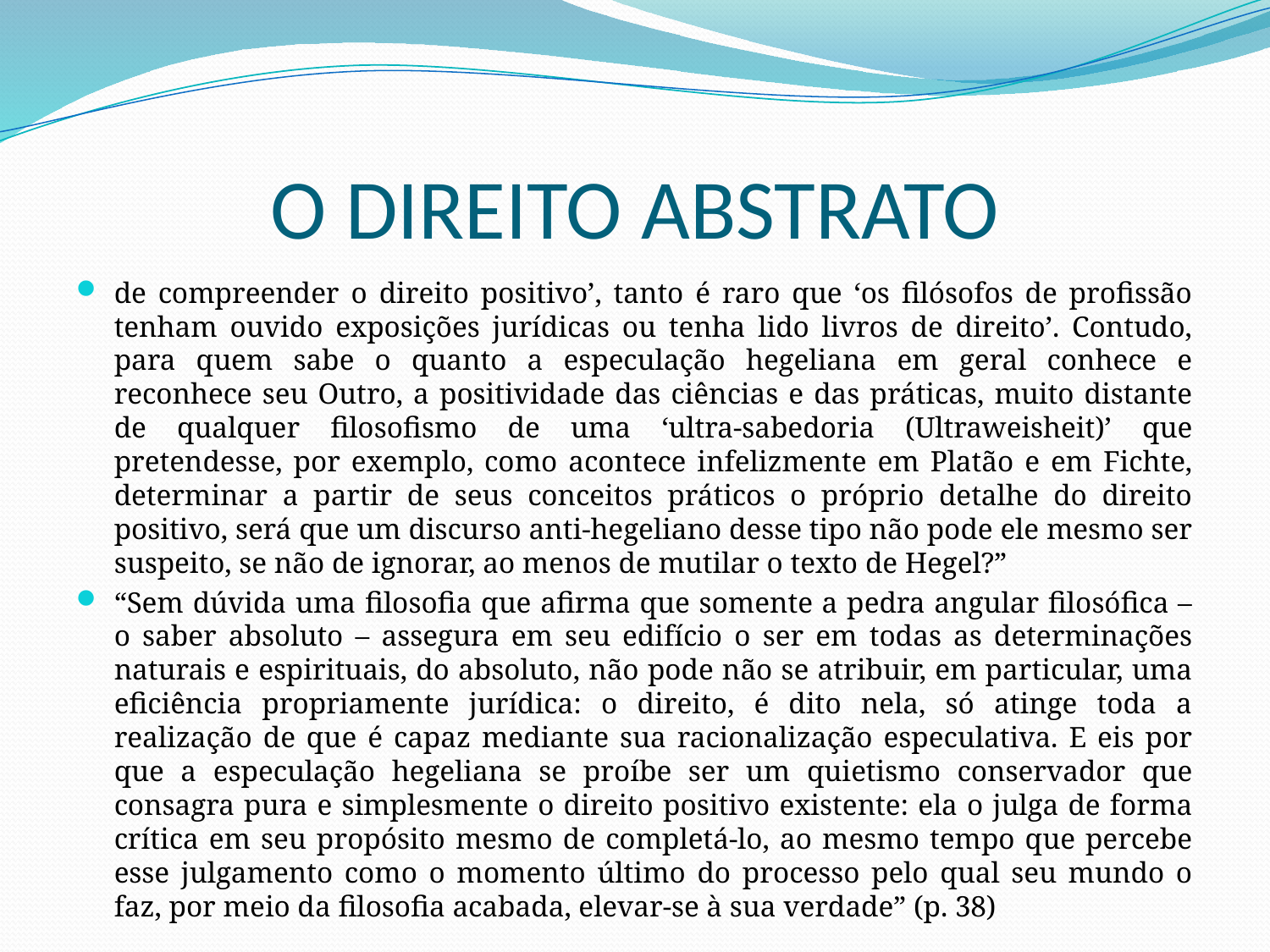

# O DIREITO ABSTRATO
de compreender o direito positivo’, tanto é raro que ‘os filósofos de profissão tenham ouvido exposições jurídicas ou tenha lido livros de direito’. Contudo, para quem sabe o quanto a especulação hegeliana em geral conhece e reconhece seu Outro, a positividade das ciências e das práticas, muito distante de qualquer filosofismo de uma ‘ultra-sabedoria (Ultraweisheit)’ que pretendesse, por exemplo, como acontece infelizmente em Platão e em Fichte, determinar a partir de seus conceitos práticos o próprio detalhe do direito positivo, será que um discurso anti-hegeliano desse tipo não pode ele mesmo ser suspeito, se não de ignorar, ao menos de mutilar o texto de Hegel?”
“Sem dúvida uma filosofia que afirma que somente a pedra angular filosófica – o saber absoluto – assegura em seu edifício o ser em todas as determinações naturais e espirituais, do absoluto, não pode não se atribuir, em particular, uma eficiência propriamente jurídica: o direito, é dito nela, só atinge toda a realização de que é capaz mediante sua racionalização especulativa. E eis por que a especulação hegeliana se proíbe ser um quietismo conservador que consagra pura e simplesmente o direito positivo existente: ela o julga de forma crítica em seu propósito mesmo de completá-lo, ao mesmo tempo que percebe esse julgamento como o momento último do processo pelo qual seu mundo o faz, por meio da filosofia acabada, elevar-se à sua verdade” (p. 38)